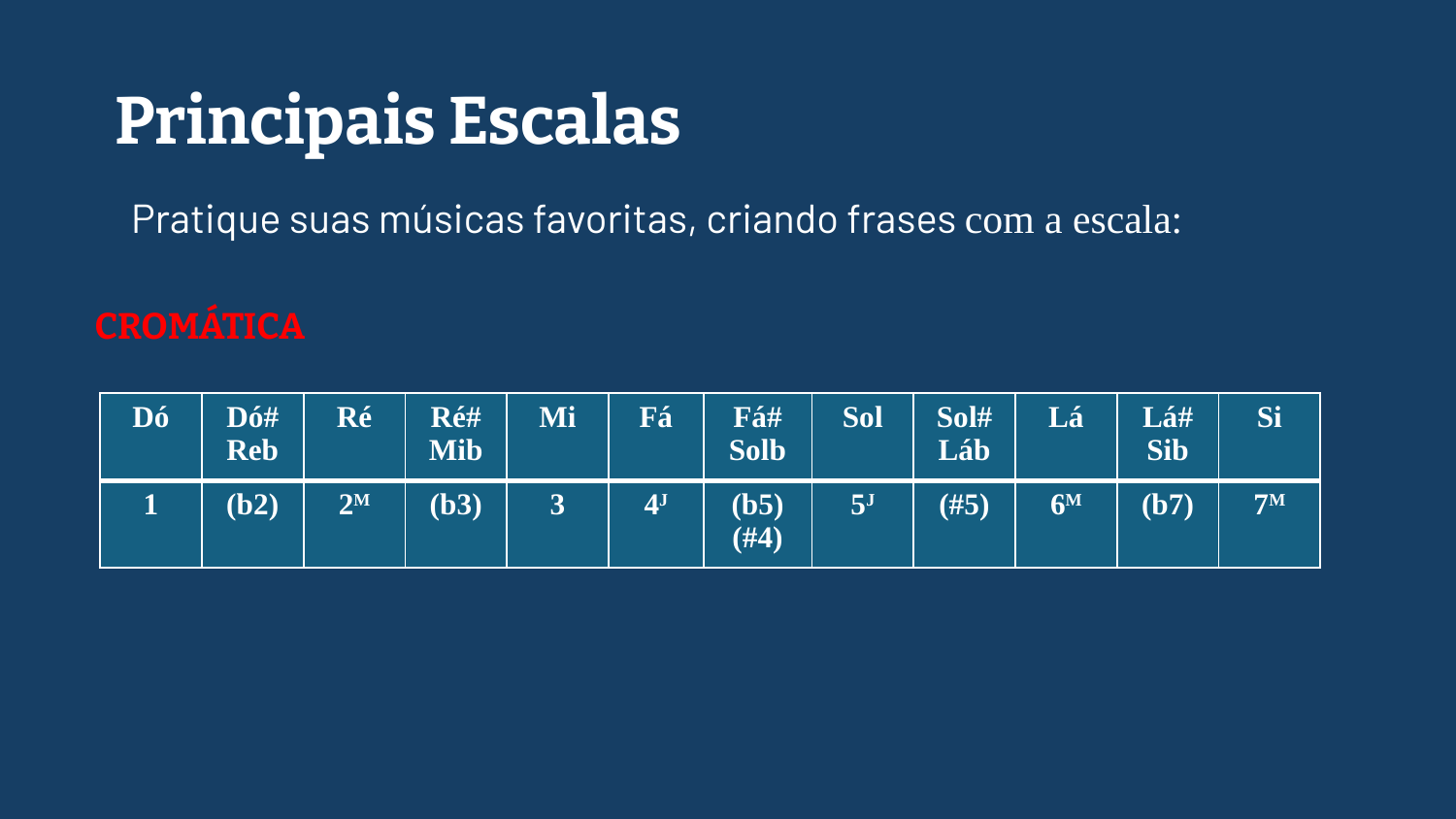

# Principais Escalas
Pratique suas músicas favoritas, criando frases com a escala:

CROMÁTICA
| Dó | Dó# Reb | Ré | Ré# Mib | Mi | Fá | Fá# Solb | Sol | Sol# Láb | Lá | Lá# Sib | Si |
| --- | --- | --- | --- | --- | --- | --- | --- | --- | --- | --- | --- |
| 1 | (b2) | 2M | (b3) | 3 | 4J | (b5) (#4) | 5J | (#5) | 6M | (b7) | 7M |